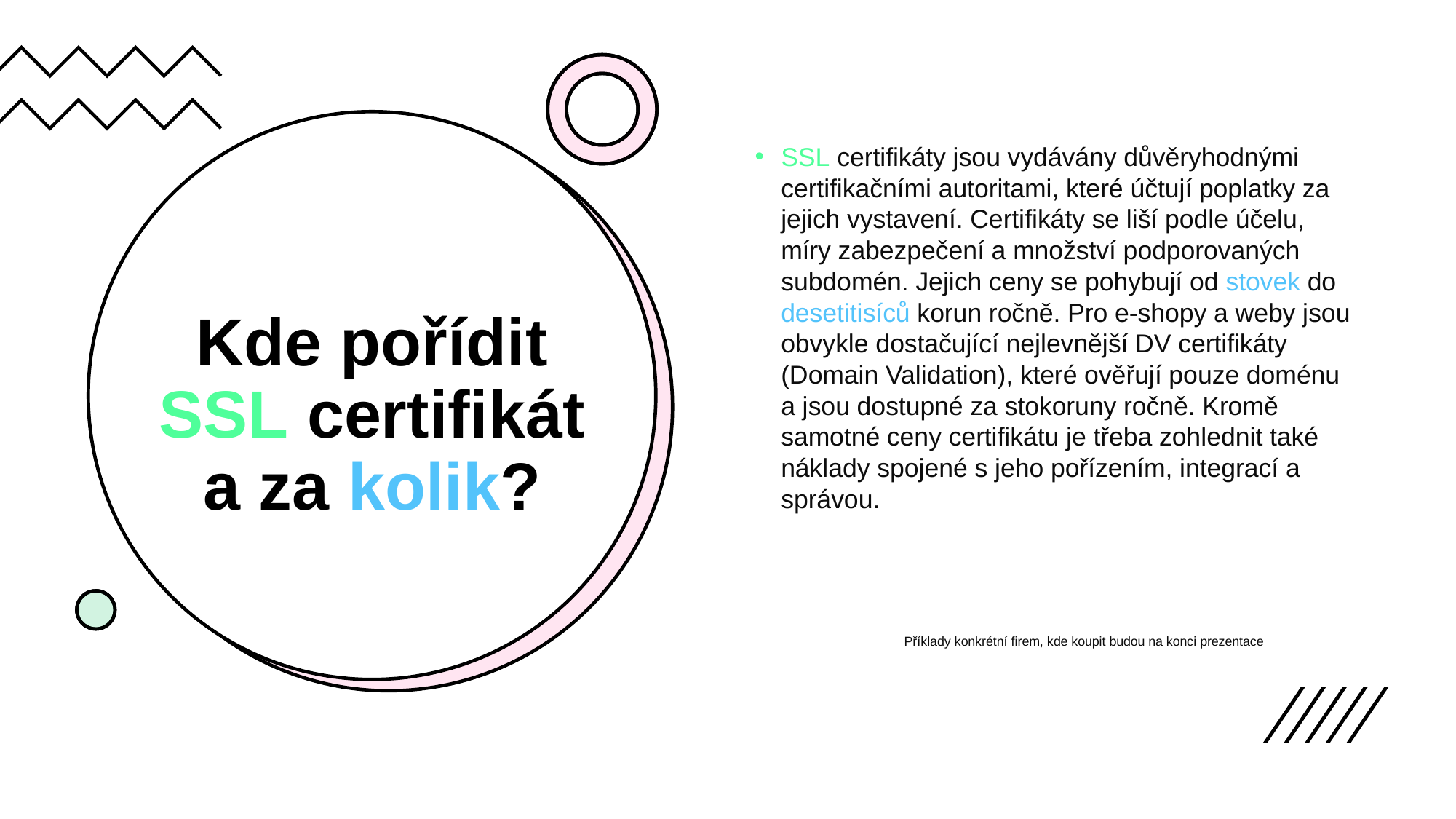

SSL certifikáty jsou vydávány důvěryhodnými certifikačními autoritami, které účtují poplatky za jejich vystavení. Certifikáty se liší podle účelu, míry zabezpečení a množství podporovaných subdomén. Jejich ceny se pohybují od stovek do desetitisíců korun ročně. Pro e-shopy a weby jsou obvykle dostačující nejlevnější DV certifikáty (Domain Validation), které ověřují pouze doménu a jsou dostupné za stokoruny ročně. Kromě samotné ceny certifikátu je třeba zohlednit také náklady spojené s jeho pořízením, integrací a správou.

                                         Příklady konkrétní firem, kde koupit budou na konci prezentace
# Kde pořídit SSL certifikát a za kolik?